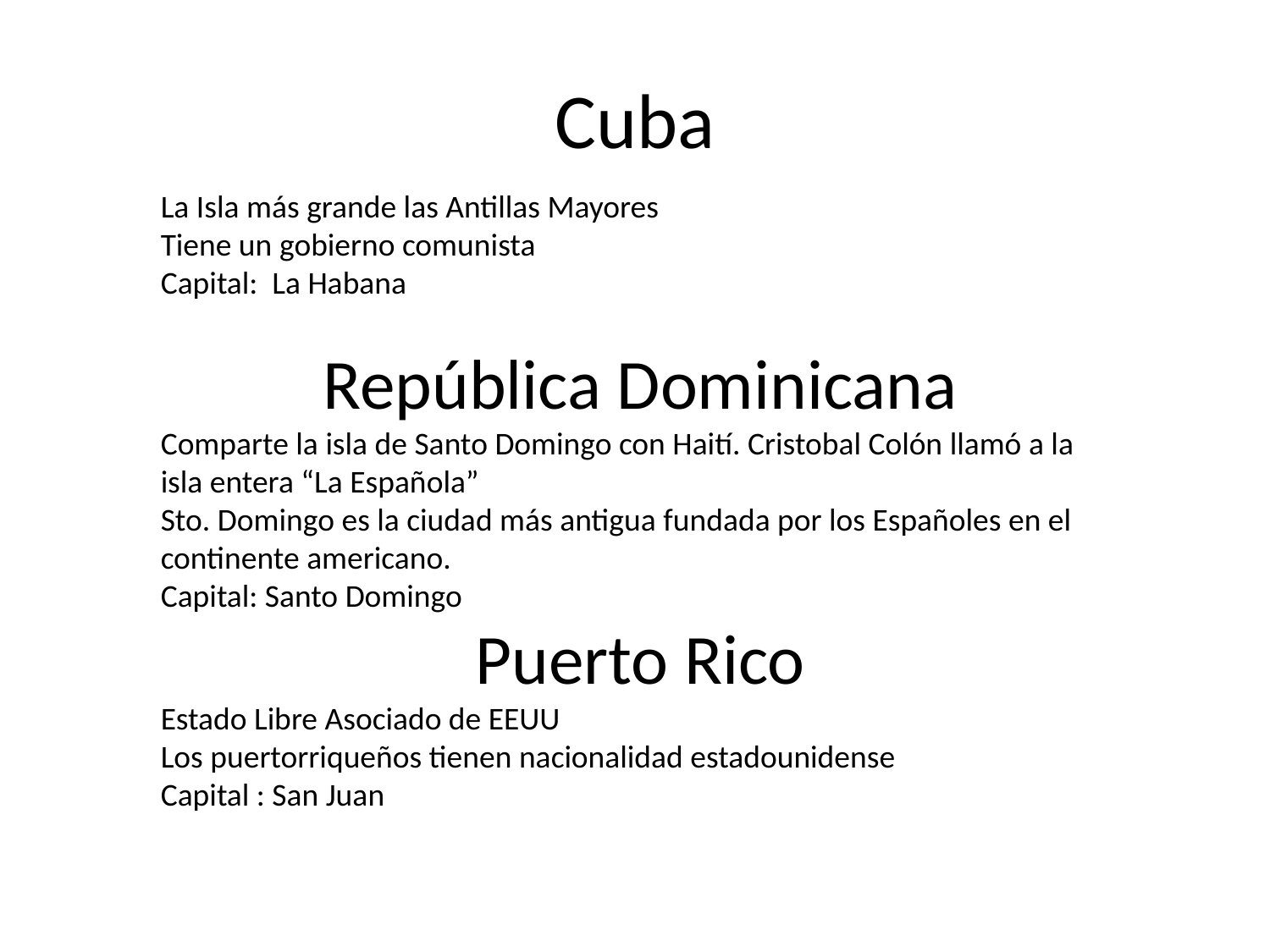

# Cuba
La Isla más grande las Antillas Mayores
Tiene un gobierno comunista
Capital:  La Habana

República Dominicana
Comparte la isla de Santo Domingo con Haití. Cristobal Colón llamó a la isla entera “La Española”
Sto. Domingo es la ciudad más antigua fundada por los Españoles en el continente americano.
Capital: Santo Domingo
Puerto Rico
Estado Libre Asociado de EEUU
Los puertorriqueños tienen nacionalidad estadounidense
Capital : San Juan